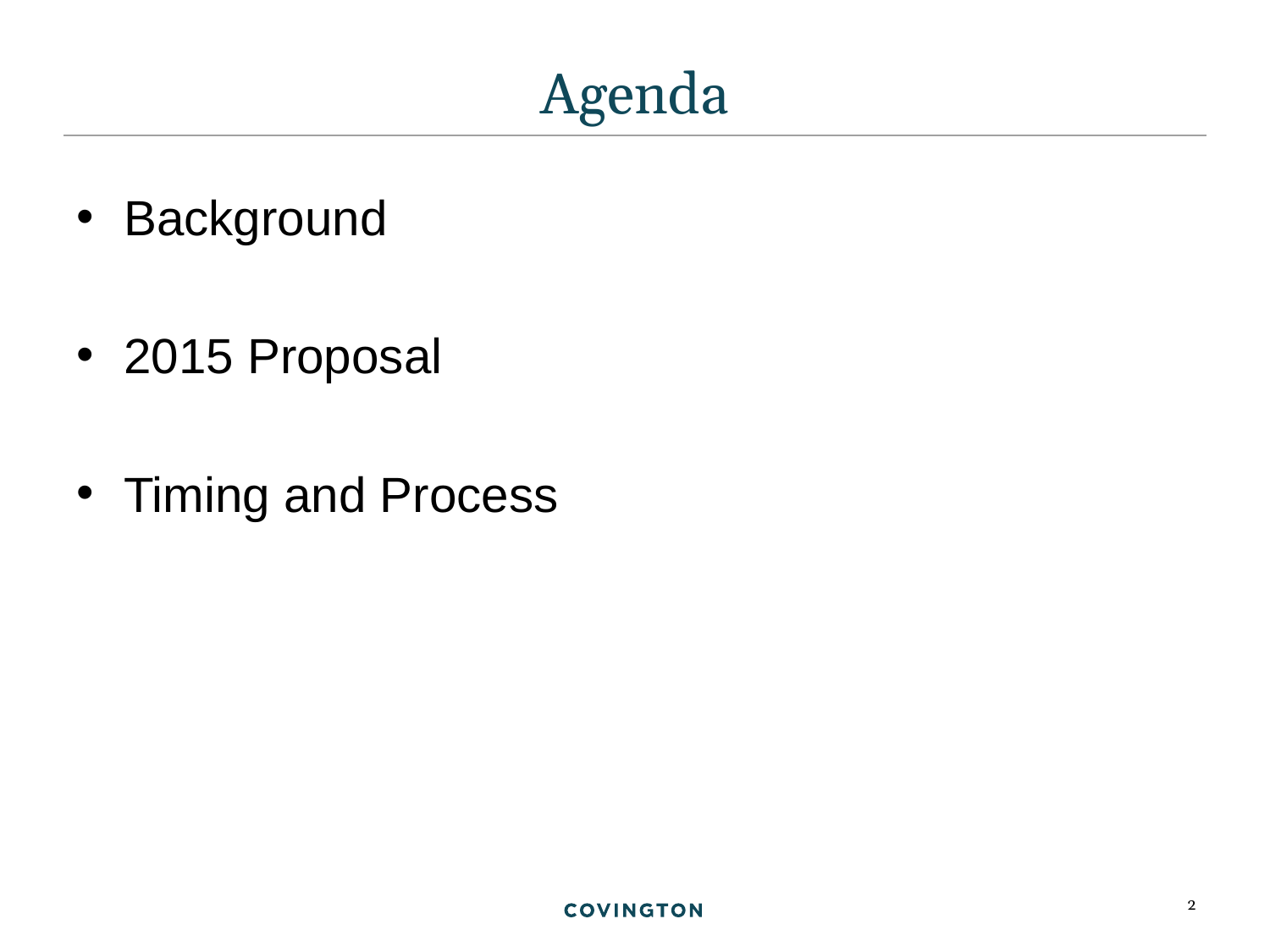

# Agenda
Background

2015 Proposal

Timing and Process